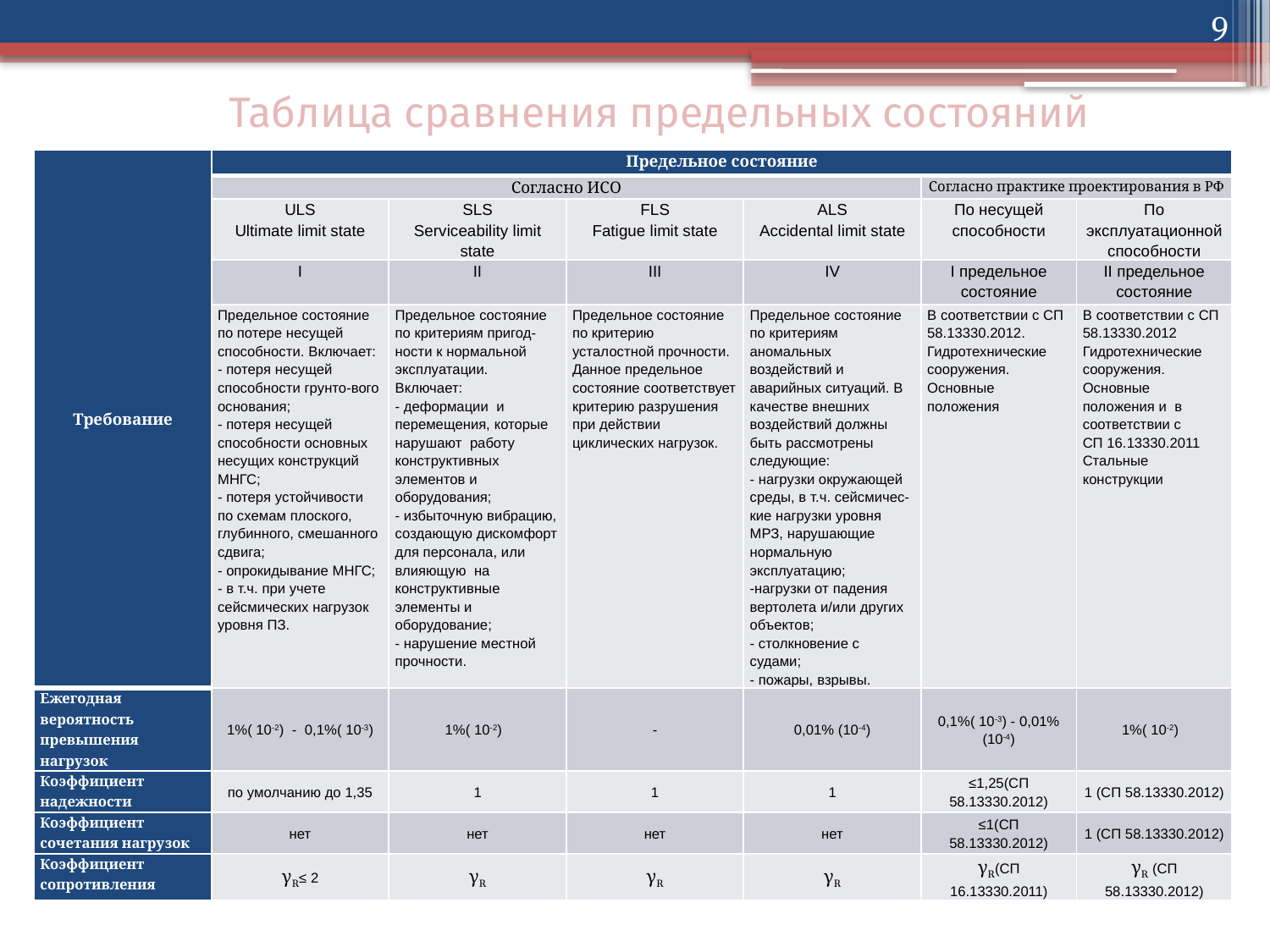

9
# Таблица сравнения предельных состояний
| Требование | Предельное состояние |  |  |  |  |  |
| --- | --- | --- | --- | --- | --- | --- |
|  | Согласно ИСО |  |  |  | Согласно практике проектирования в РФ |  |
|  | ULS Ultimate limit state | SLS Serviceability limit state | FLS Fatigue limit state | ALS Accidental limit state | По несущей способности | По эксплуатационной способности |
|  | I | II | III | IV | I предельное состояние | II предельное состояние |
|  | Предельное состояние по потере несущей способности. Включает: - потеря несущей способности грунто-вого основания; - потеря несущей способности основных несущих конструкций МНГС; - потеря устойчивости по схемам плоского, глубинного, смешанного сдвига; - опрокидывание МНГС; - в т.ч. при учете сейсмических нагрузок уровня ПЗ. | Предельное состояние по критериям пригод-ности к нормальной эксплуатации. Включает: - деформации и перемещения, которые нарушают работу конструктивных элементов и оборудования; - избыточную вибрацию, создающую дискомфорт для персонала, или влияющую на конструктивные элементы и оборудование; - нарушение местной прочности. | Предельное состояние по критерию усталостной прочности. Данное предельное состояние соответствует критерию разрушения при действии циклических нагрузок. | Предельное состояние по критериям аномальных воздействий и аварийных ситуаций. В качестве внешних воздействий должны быть рассмотрены следующие: - нагрузки окружающей среды, в т.ч. сейсмичес-кие нагрузки уровня МРЗ, нарушающие нормальную эксплуатацию; -нагрузки от падения вертолета и/или других объектов; - столкновение с судами; - пожары, взрывы. | В соответствии с СП 58.13330.2012. Гидротехнические сооружения. Основные положения | В соответствии с СП 58.13330.2012 Гидротехнические сооружения. Основные положения и в соответствии с СП 16.13330.2011 Стальные конструкции |
| Ежегодная вероятность превышения нагрузок | 1%( 10-2) - 0,1%( 10-3) | 1%( 10-2) | - | 0,01% (10-4) | 0,1%( 10-3) - 0,01% (10-4) | 1%( 10-2) |
| Коэффициент надежности | по умолчанию до 1,35 | 1 | 1 | 1 | ≤1,25(СП 58.13330.2012) | 1 (СП 58.13330.2012) |
| Коэффициент сочетания нагрузок | нет | нет | нет | нет | ≤1(СП 58.13330.2012) | 1 (СП 58.13330.2012) |
| Коэффициент сопротивления | γR≤ 2 | γR | γR | γR | γR(СП 16.13330.2011) | γR (СП 58.13330.2012) |